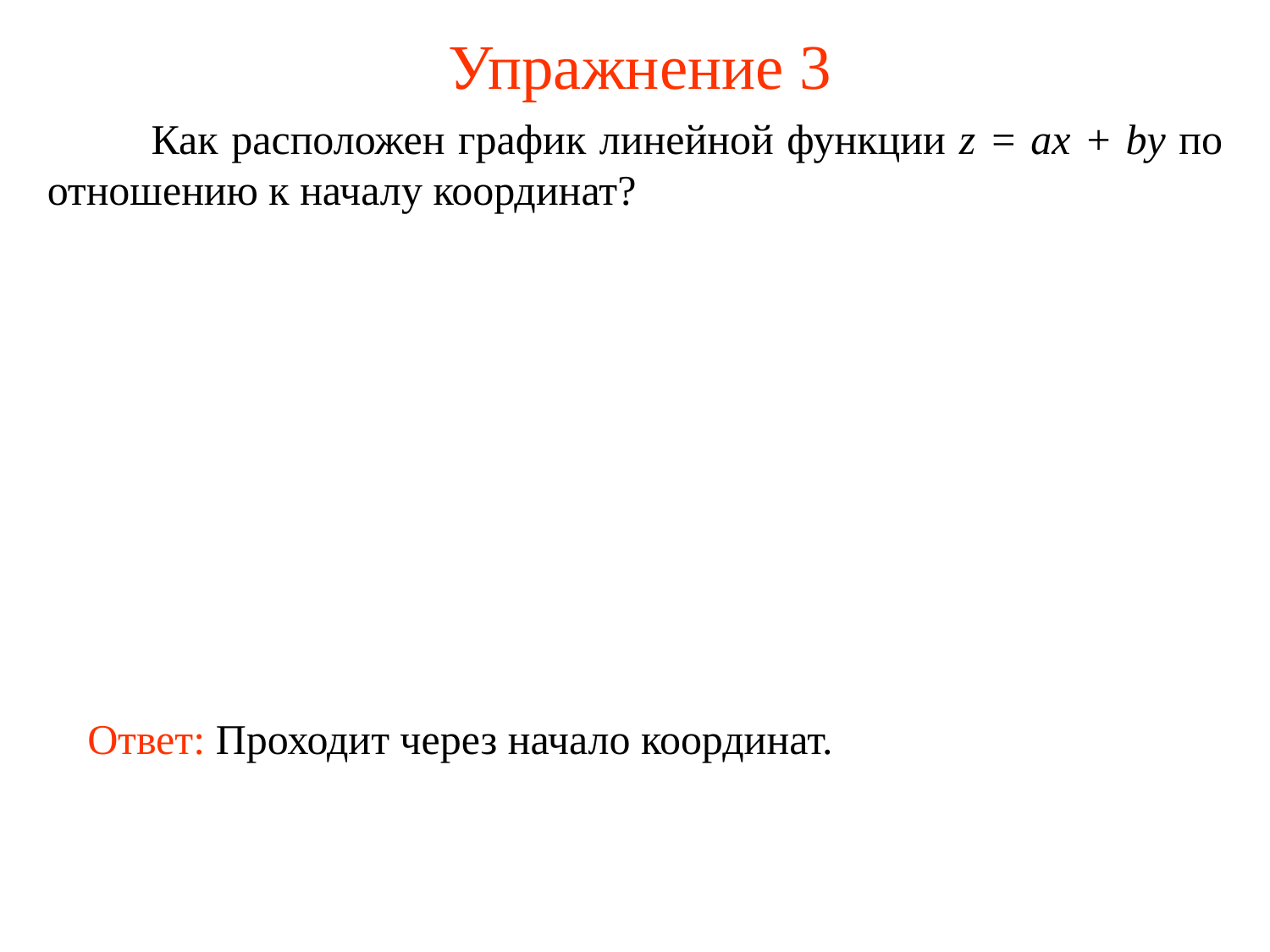

# Упражнение 3
         Как расположен график линейной функции z = ax + by по отношению к началу координат?
Ответ: Проходит через начало координат.